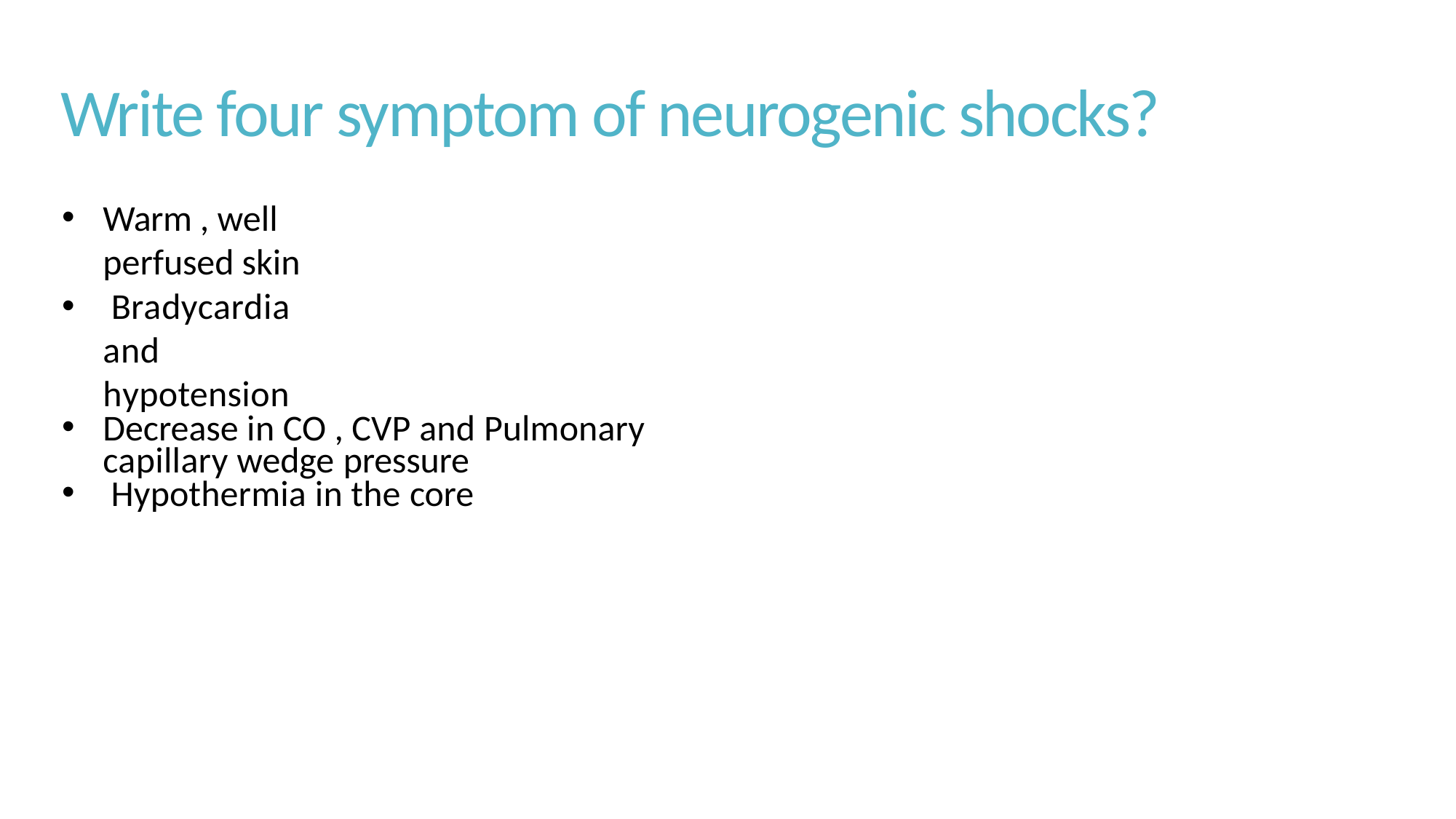

# Write four symptom of neurogenic shocks?
Warm , well perfused skin
 Bradycardia and hypotension
Decrease in CO , CVP and Pulmonary capillary wedge pressure
 Hypothermia in the core